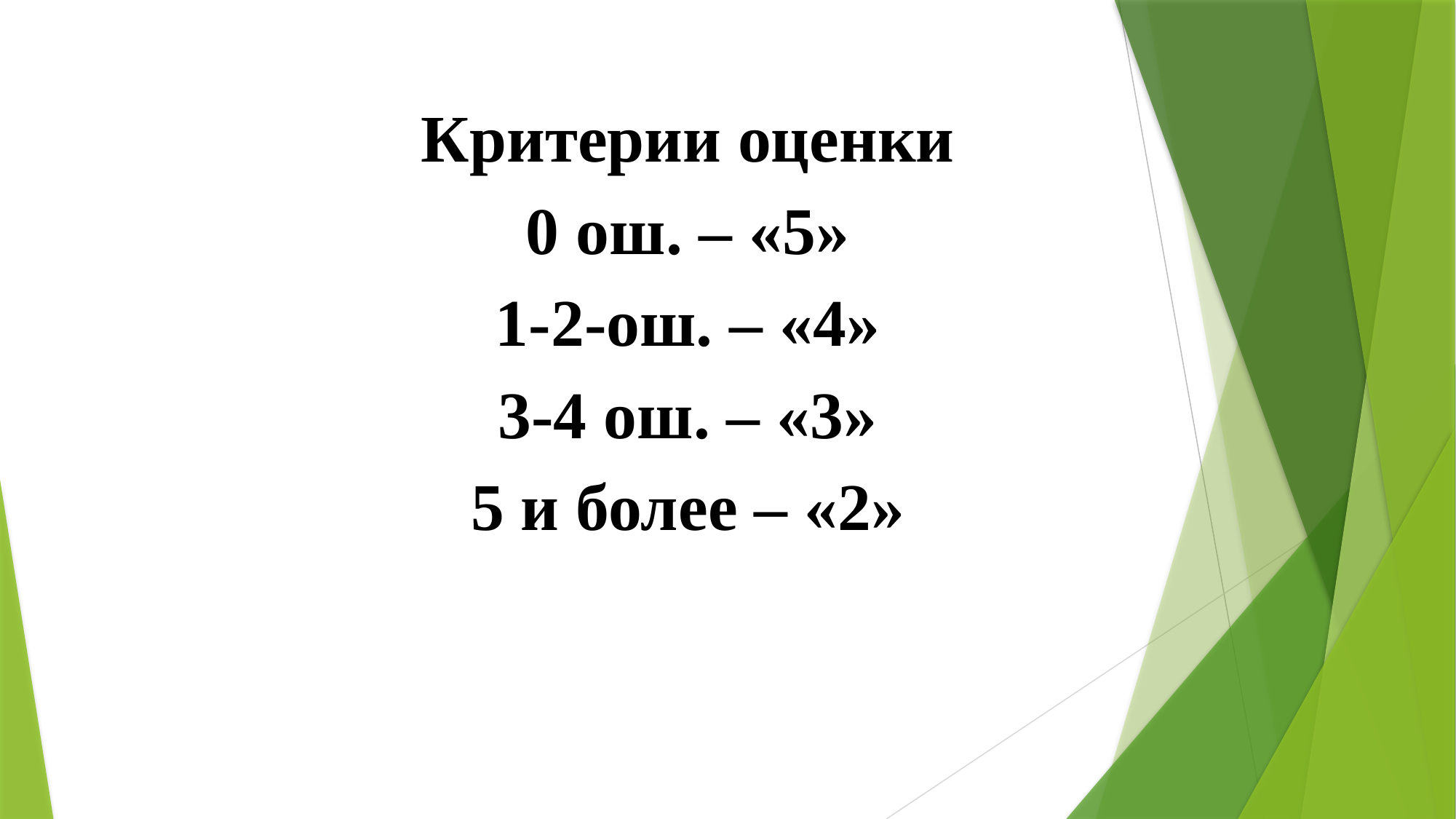

Критерии оценки
0 ош. – «5»
1-2-ош. – «4»
3-4 ош. – «3»
5 и более – «2»